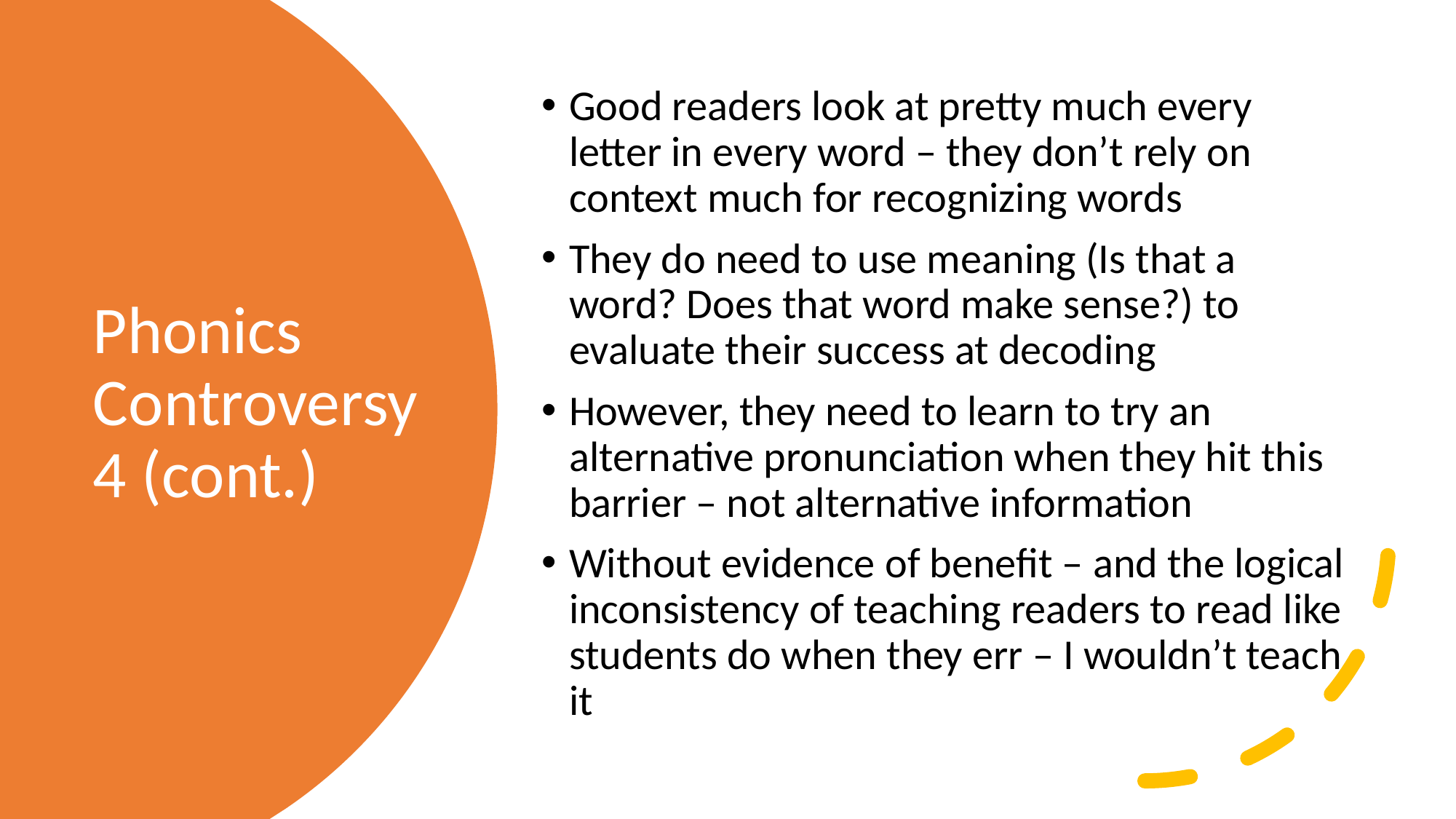

Good readers look at pretty much every letter in every word – they don’t rely on context much for recognizing words
They do need to use meaning (Is that a word? Does that word make sense?) to evaluate their success at decoding
However, they need to learn to try an alternative pronunciation when they hit this barrier – not alternative information
Without evidence of benefit – and the logical inconsistency of teaching readers to read like students do when they err – I wouldn’t teach it
# Phonics Controversy 4 (cont.)